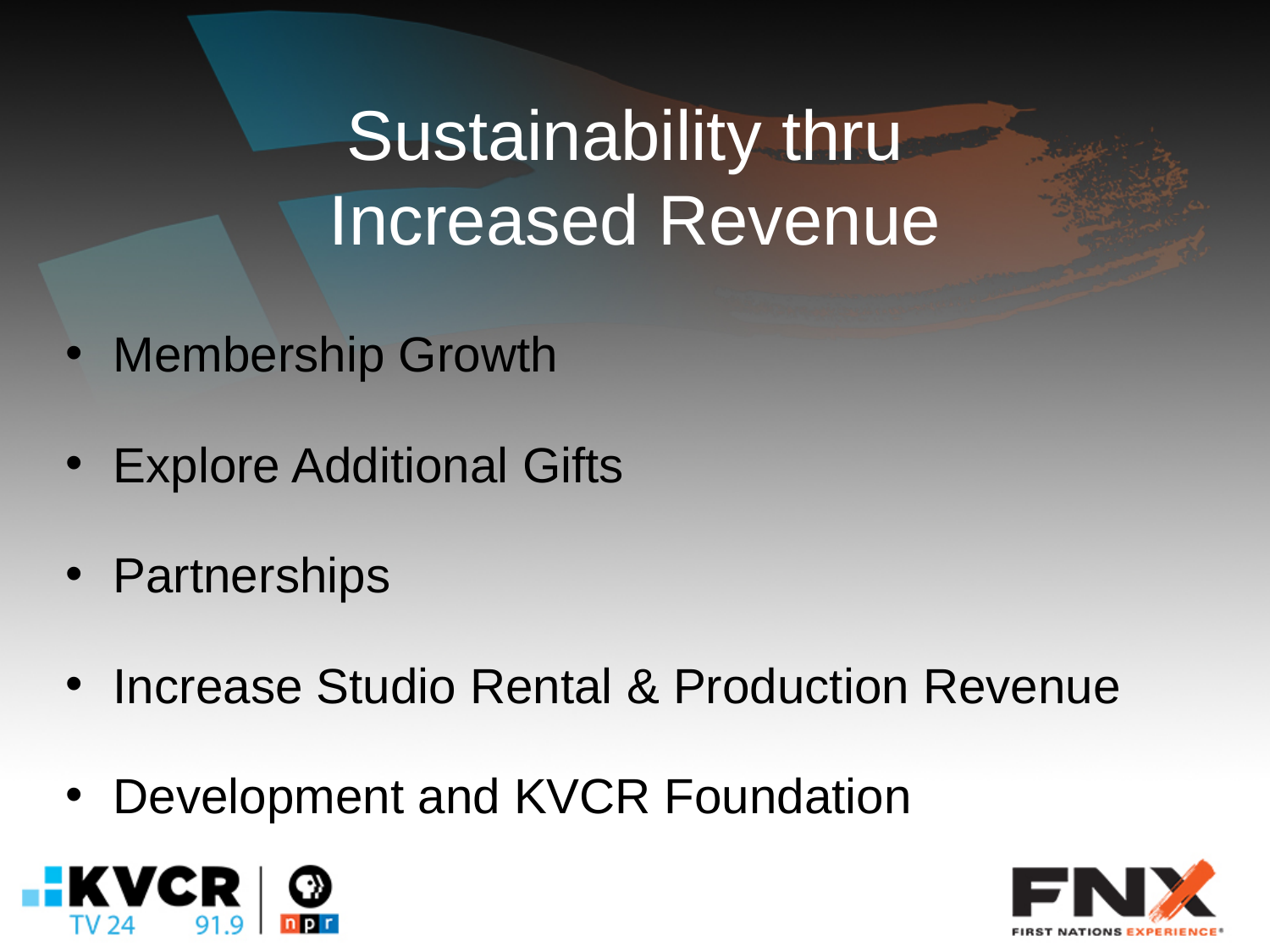

# Sustainability thru Increased Revenue
Membership Growth
Explore Additional Gifts
Partnerships
Increase Studio Rental & Production Revenue
Development and KVCR Foundation